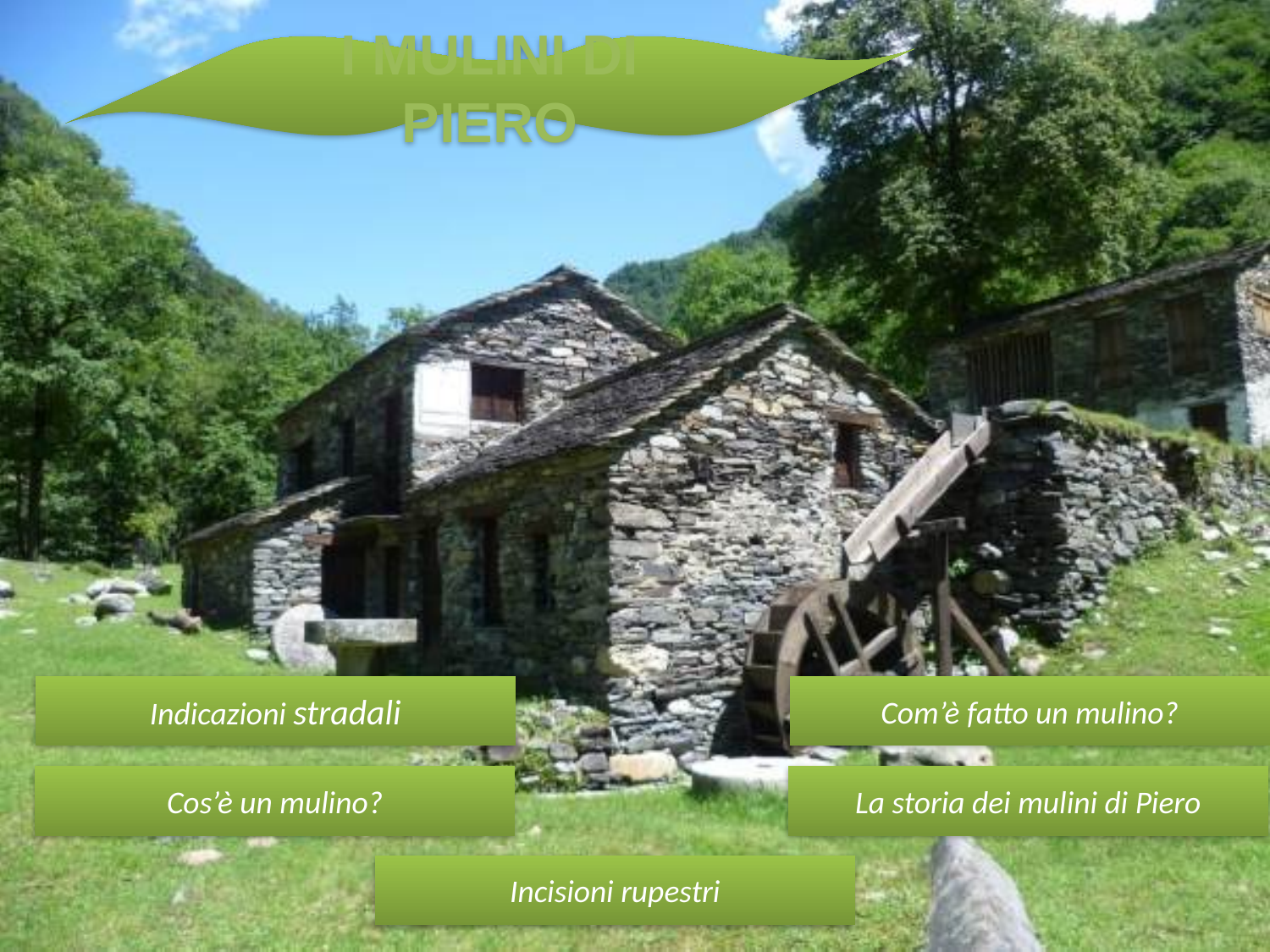

I MULINI DI PIERO
Indicazioni stradali
Com’è fatto un mulino?
Cos’è un mulino?
La storia dei mulini di Piero
Incisioni rupestri